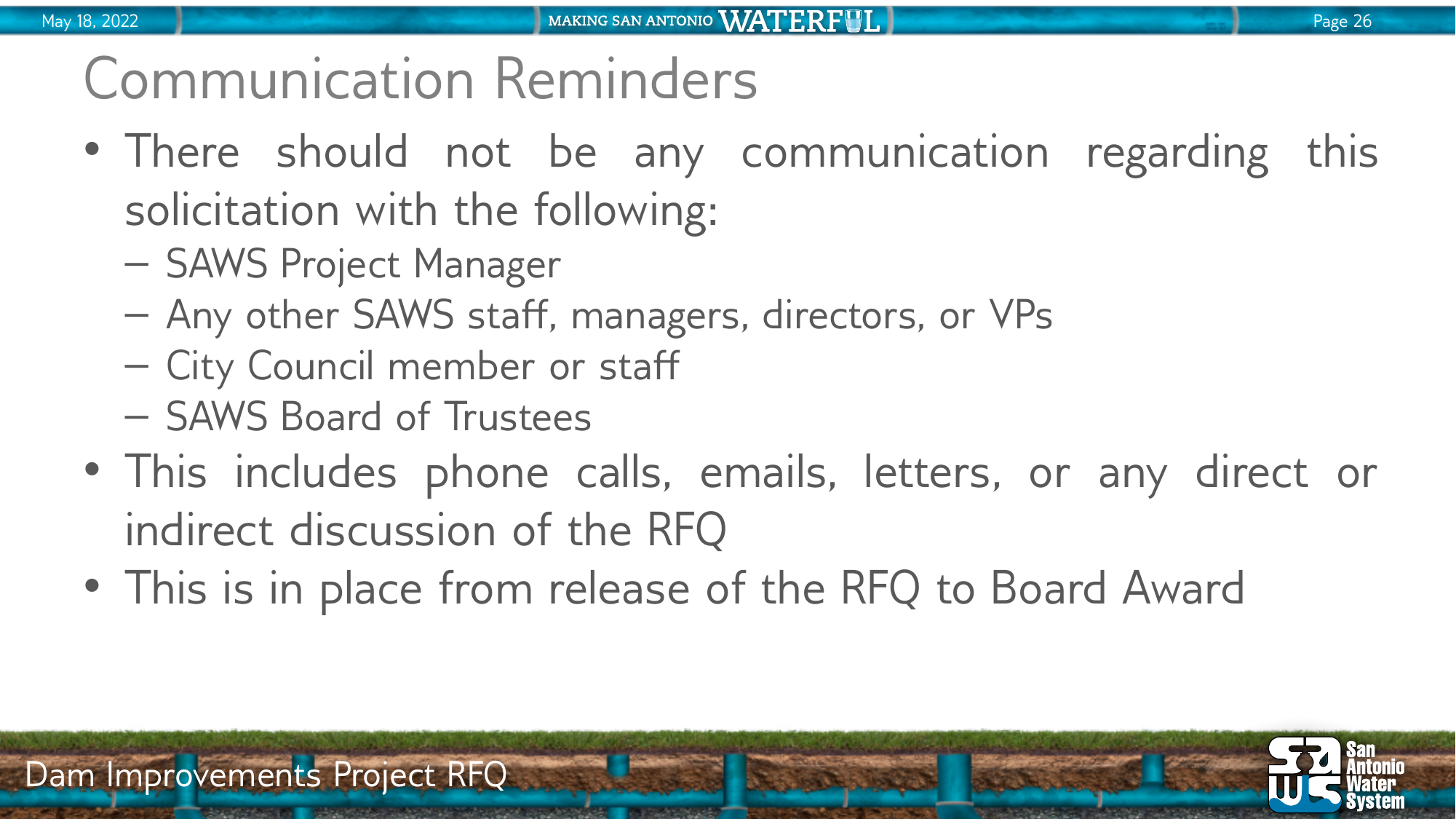

# Communication Reminders
There should not be any communication regarding this solicitation with the following:
SAWS Project Manager
Any other SAWS staff, managers, directors, or VPs
City Council member or staff
SAWS Board of Trustees
This includes phone calls, emails, letters, or any direct or indirect discussion of the RFQ
This is in place from release of the RFQ to Board Award